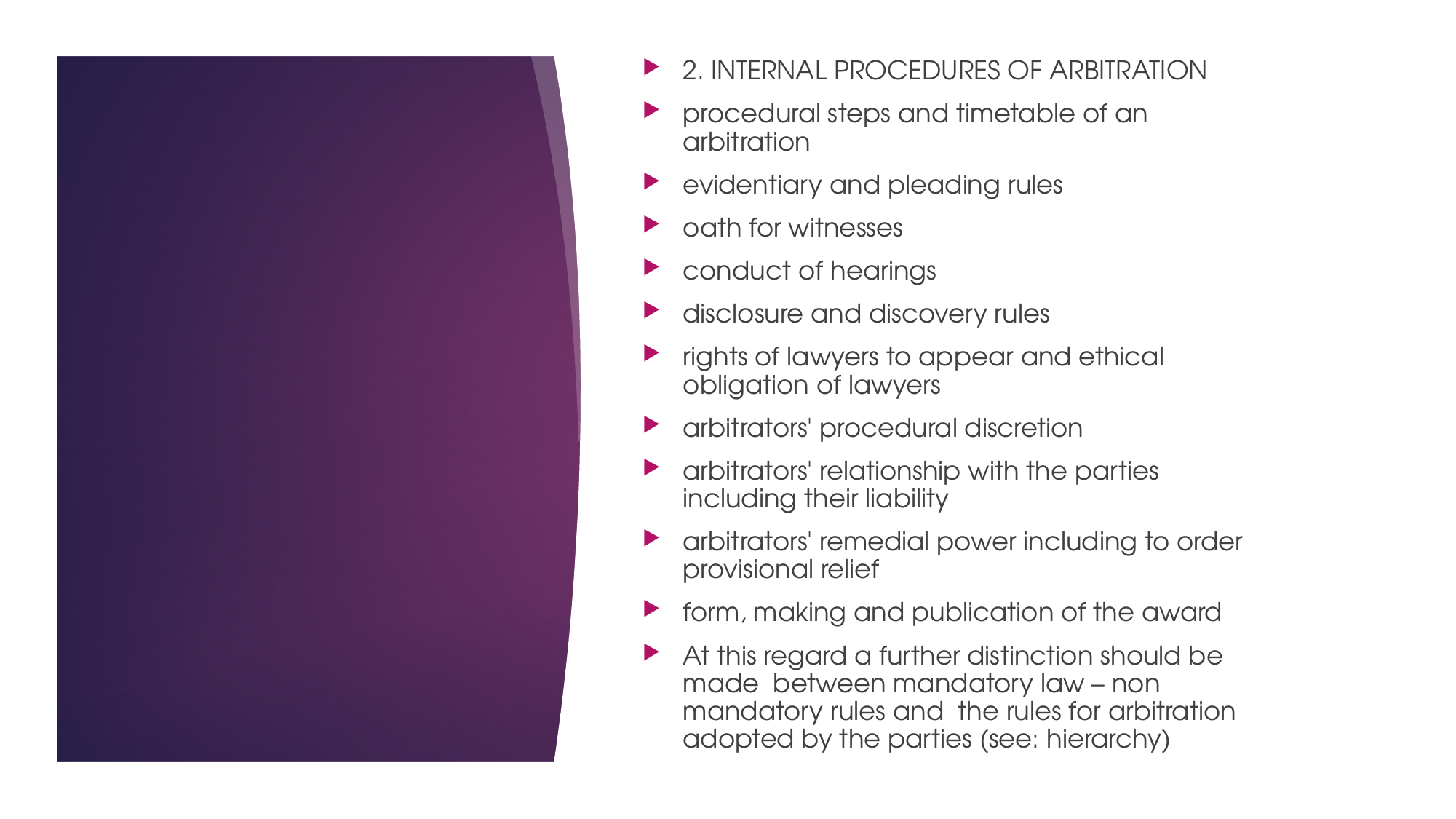

2. INTERNAL PROCEDURES OF ARBITRATION
procedural steps and timetable of an arbitration
evidentiary and pleading rules
oath for witnesses
conduct of hearings
disclosure and discovery rules
rights of lawyers to appear and ethical obligation of lawyers
arbitrators' procedural discretion
arbitrators' relationship with the parties including their liability
arbitrators' remedial power including to order provisional relief
form, making and publication of the award
At this regard a further distinction should be made  between mandatory law – non mandatory rules and  the rules for arbitration adopted by the parties (see: hierarchy)

22/11/17